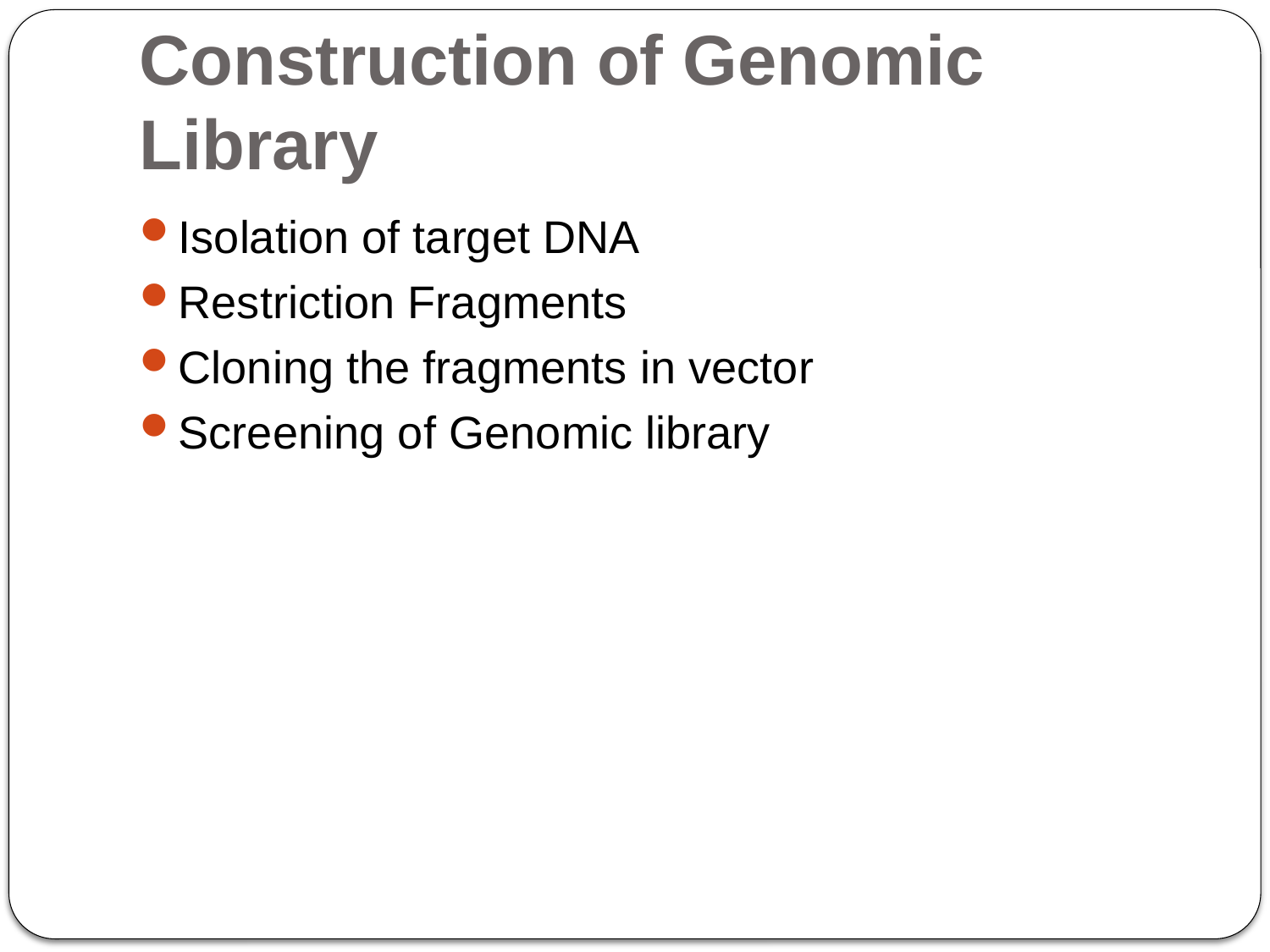

# Construction of Genomic Library
Isolation of target DNA
Restriction Fragments
Cloning the fragments in vector
Screening of Genomic library